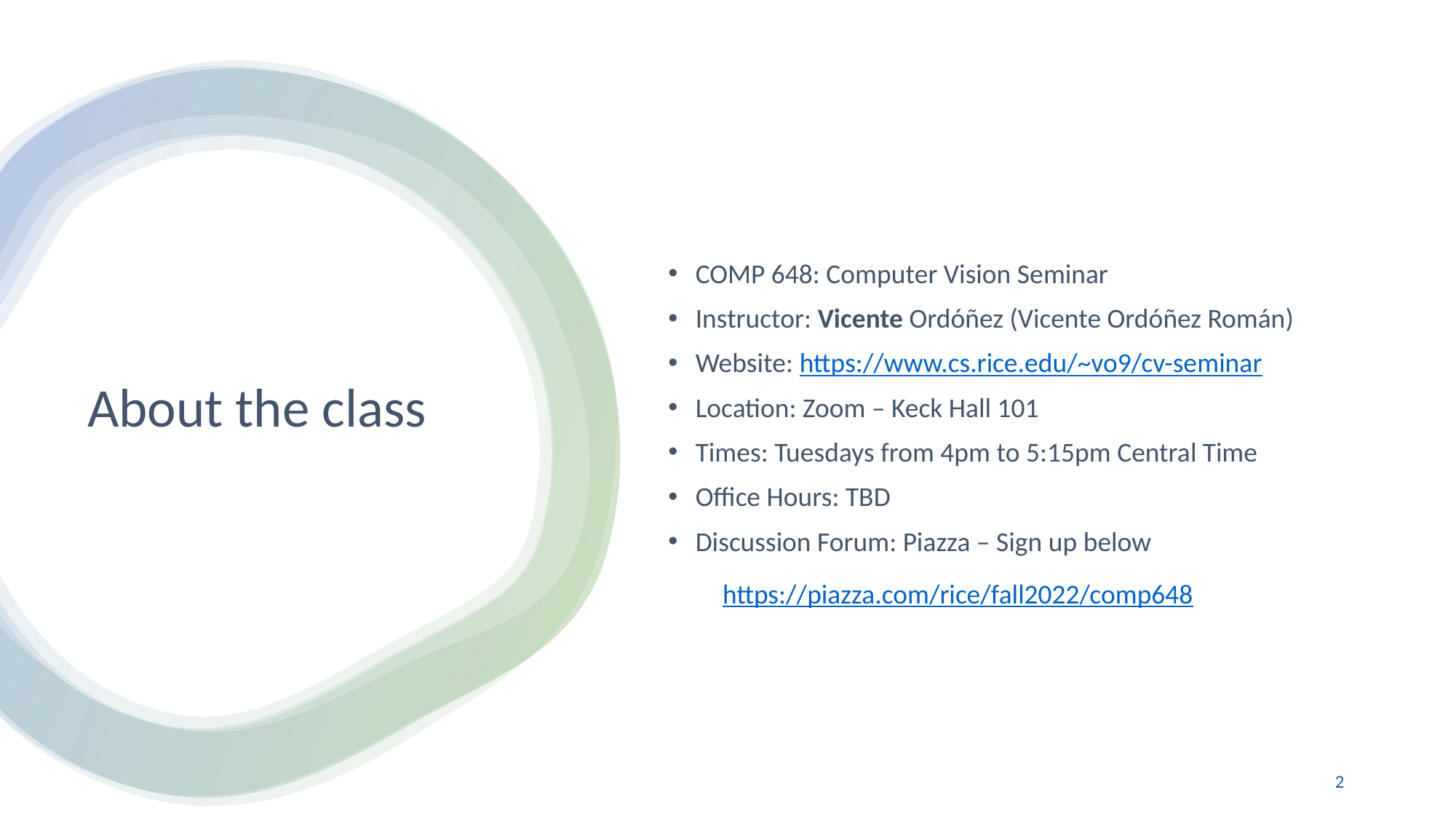

COMP 648: Computer Vision Seminar
Instructor: Vicente Ordóñez (Vicente Ordóñez Román)
Website: https://www.cs.rice.edu/~vo9/cv-seminar
Location: Zoom – Keck Hall 101
Times: Tuesdays from 4pm to 5:15pm Central Time
Office Hours: TBD
Discussion Forum: Piazza – Sign up below
# About the class
https://piazza.com/rice/fall2022/comp648
2